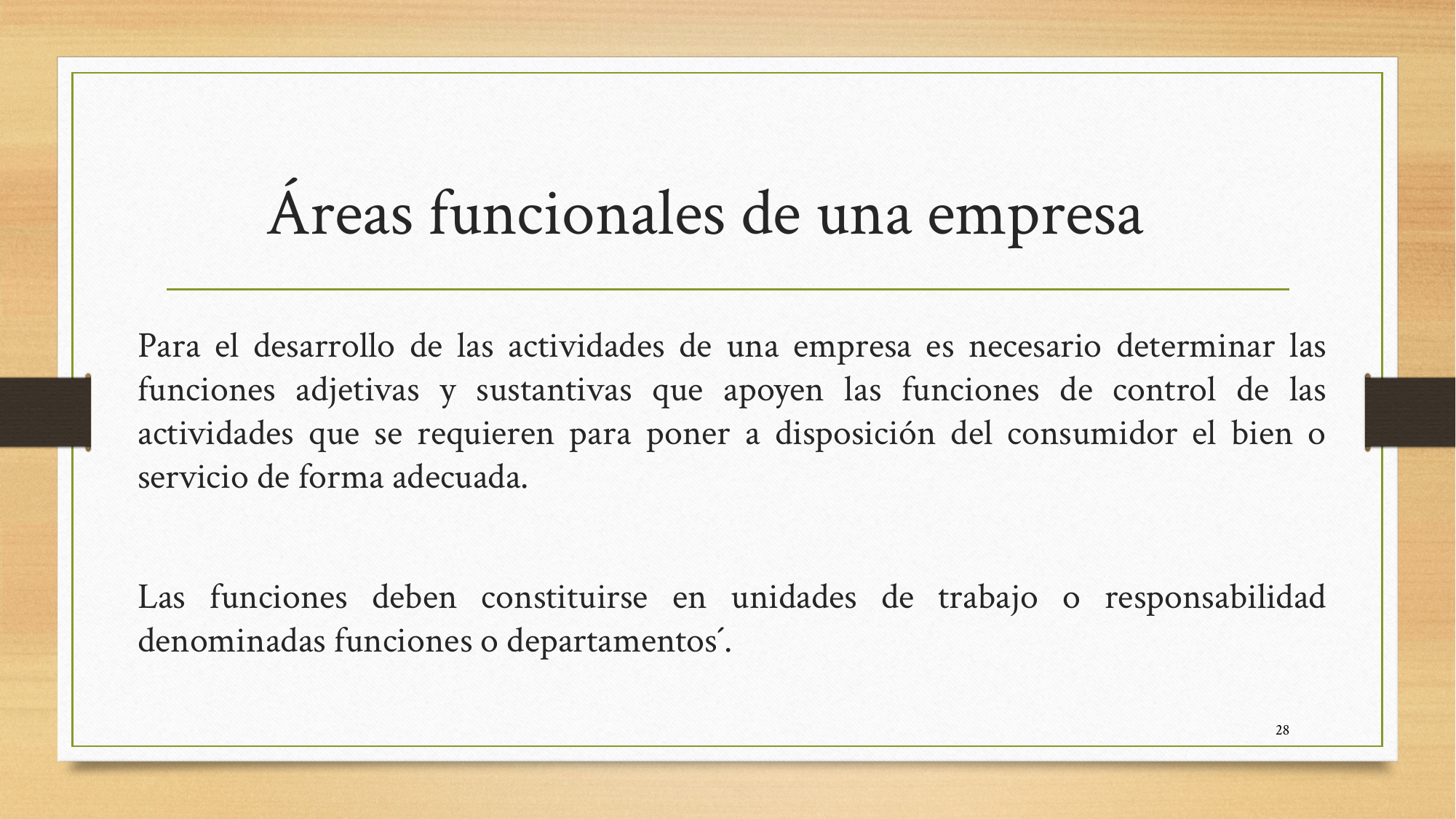

# Áreas funcionales de una empresa
Para el desarrollo de las actividades de una empresa es necesario determinar las funciones adjetivas y sustantivas que apoyen las funciones de control de las actividades que se requieren para poner a disposición del consumidor el bien o servicio de forma adecuada.

Las funciones deben constituirse en unidades de trabajo o responsabilidad denominadas funciones o departamentos´.
28